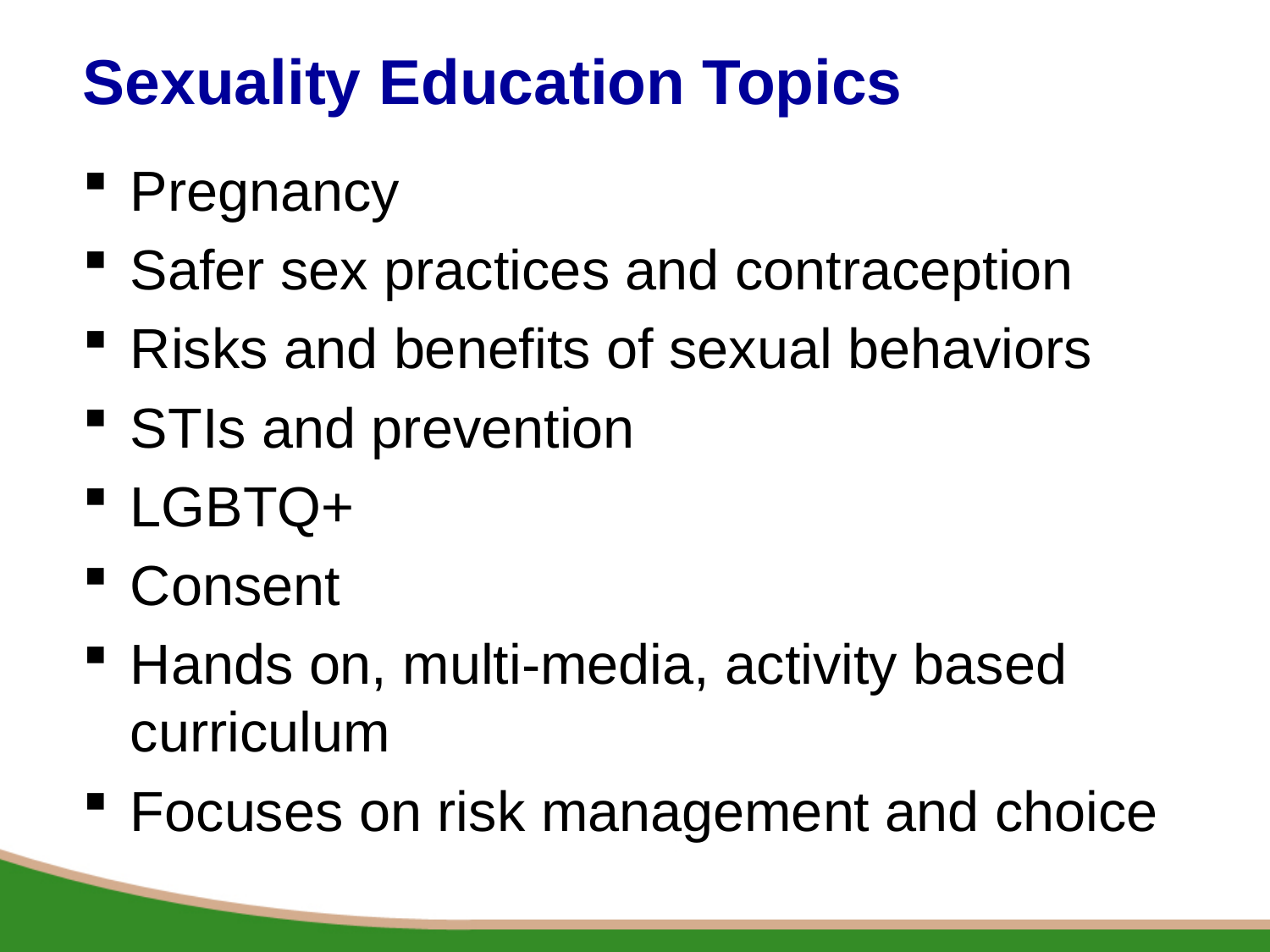

# Sexuality Education Topics
Pregnancy
Safer sex practices and contraception
Risks and benefits of sexual behaviors
STIs and prevention
LGBTQ+
Consent
Hands on, multi-media, activity based curriculum
Focuses on risk management and choice